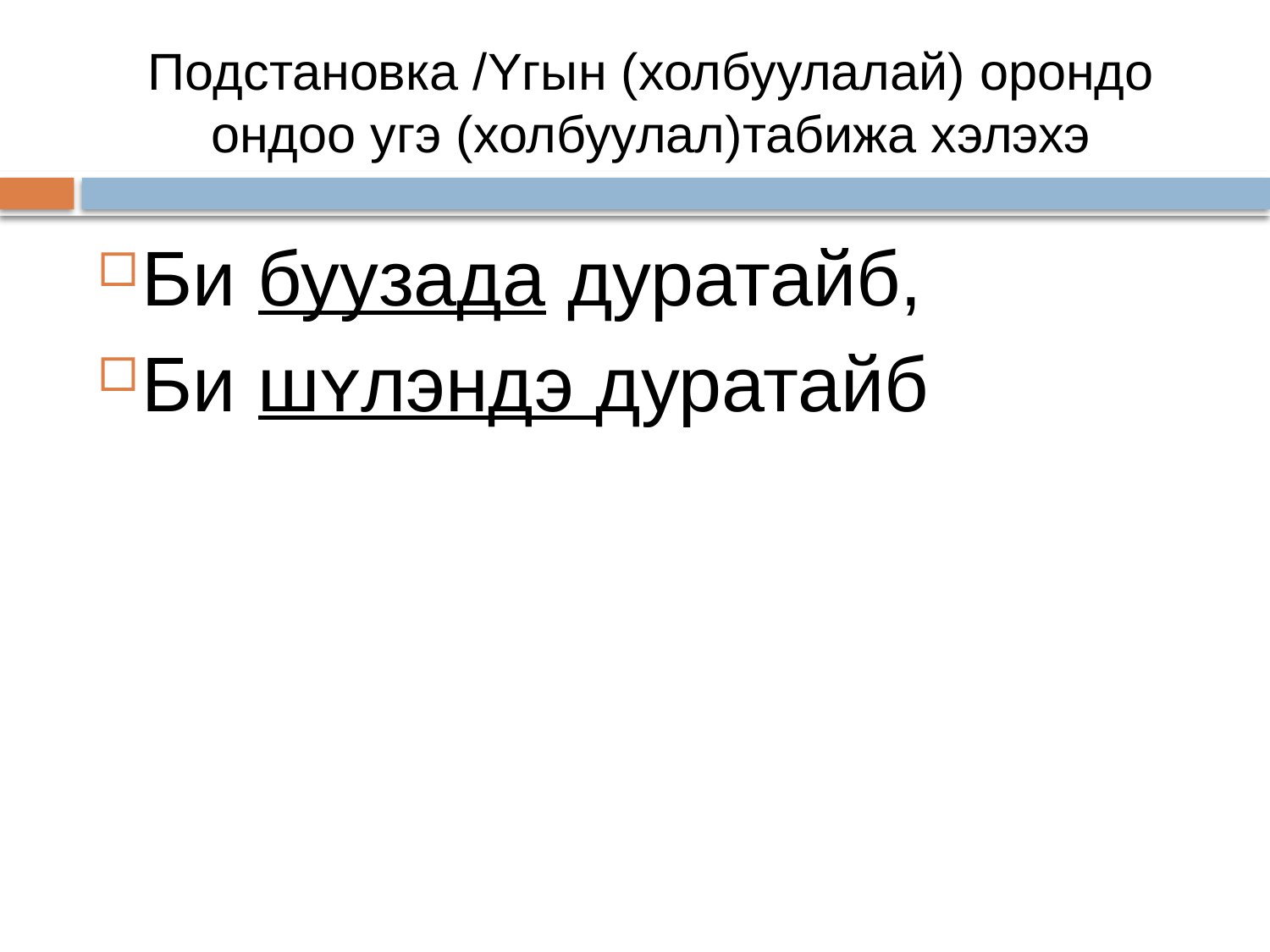

# Подстановка /Yгын (холбуулалай) орондо ондоо угэ (холбуулал)табижа хэлэхэ
Би буузада дуратайб,
Би шʏлэндэ дуратайб